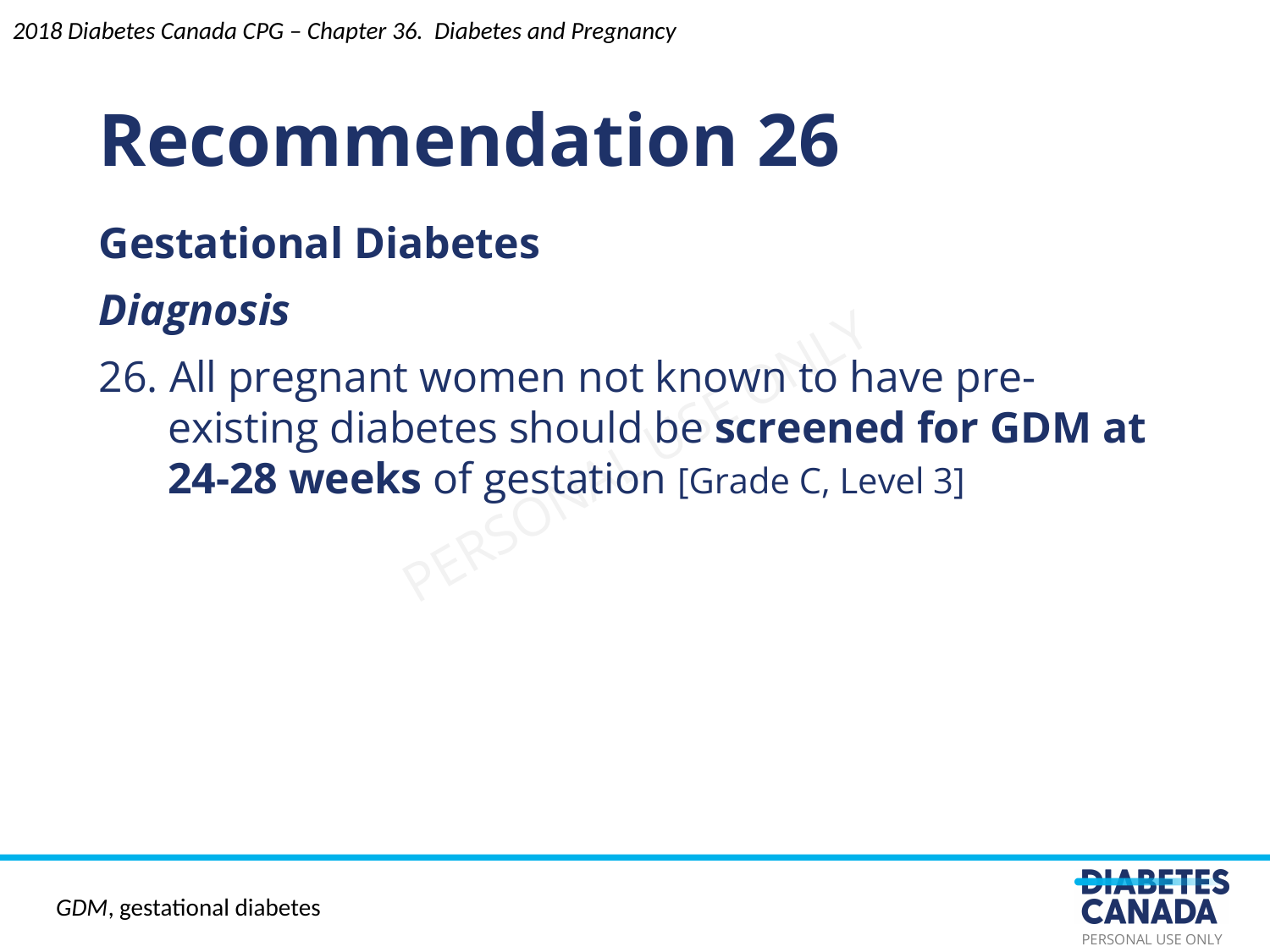

Recommendation 26
2018 Diabetes Canada CPG – Chapter 36.  Diabetes and Pregnancy
Gestational Diabetes
Diagnosis
26. All pregnant women not known to have pre-existing diabetes should be screened for GDM at 24-28 weeks of gestation [Grade C, Level 3]

GDM, gestational diabetes